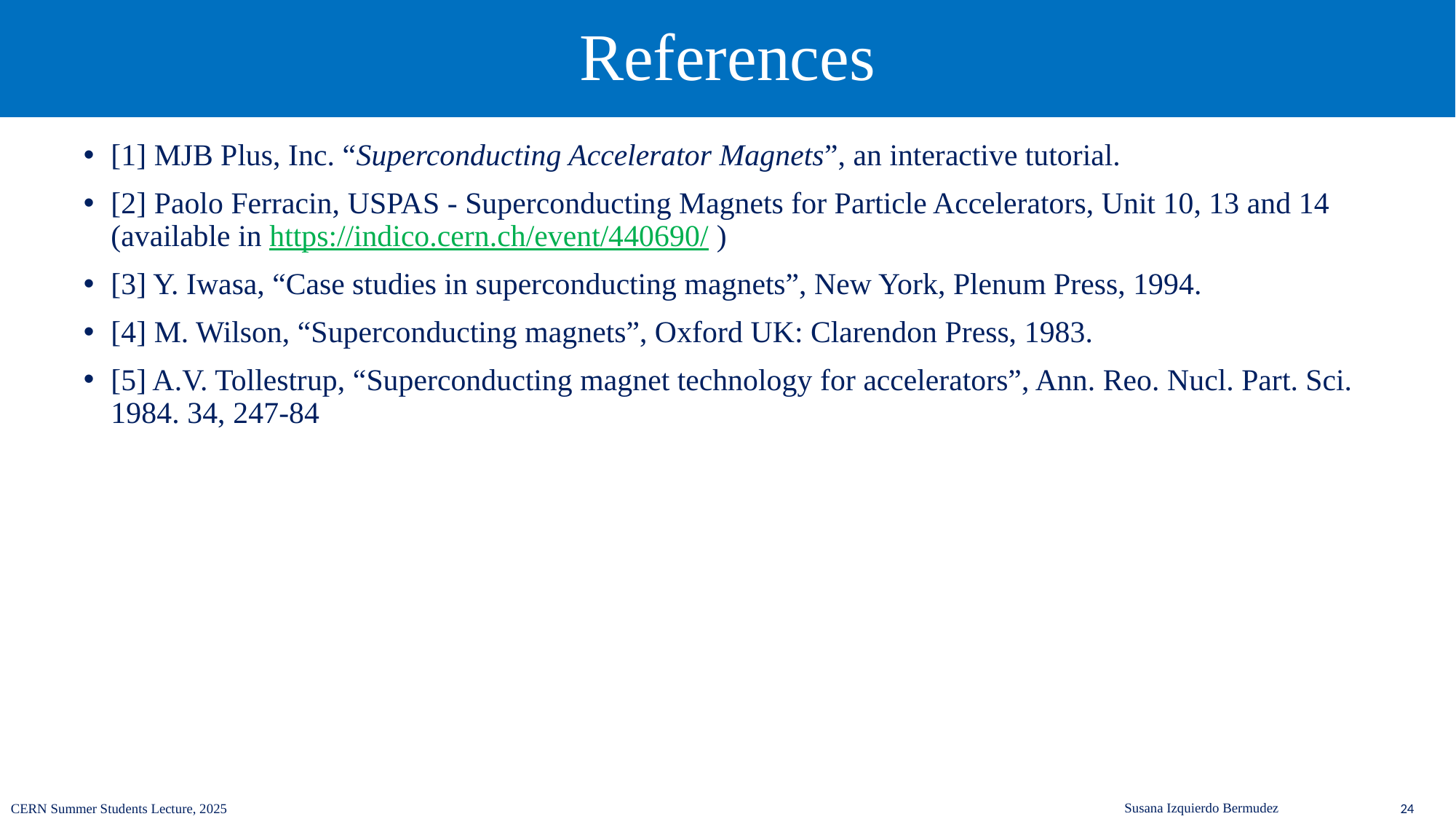

# References
[1] MJB Plus, Inc. “Superconducting Accelerator Magnets”, an interactive tutorial.
[2] Paolo Ferracin, USPAS - Superconducting Magnets for Particle Accelerators, Unit 10, 13 and 14 (available in https://indico.cern.ch/event/440690/ )
[3] Y. Iwasa, “Case studies in superconducting magnets”, New York, Plenum Press, 1994.
[4] M. Wilson, “Superconducting magnets”, Oxford UK: Clarendon Press, 1983.
[5] A.V. Tollestrup, “Superconducting magnet technology for accelerators”, Ann. Reo. Nucl. Part. Sci. 1984. 34, 247-84